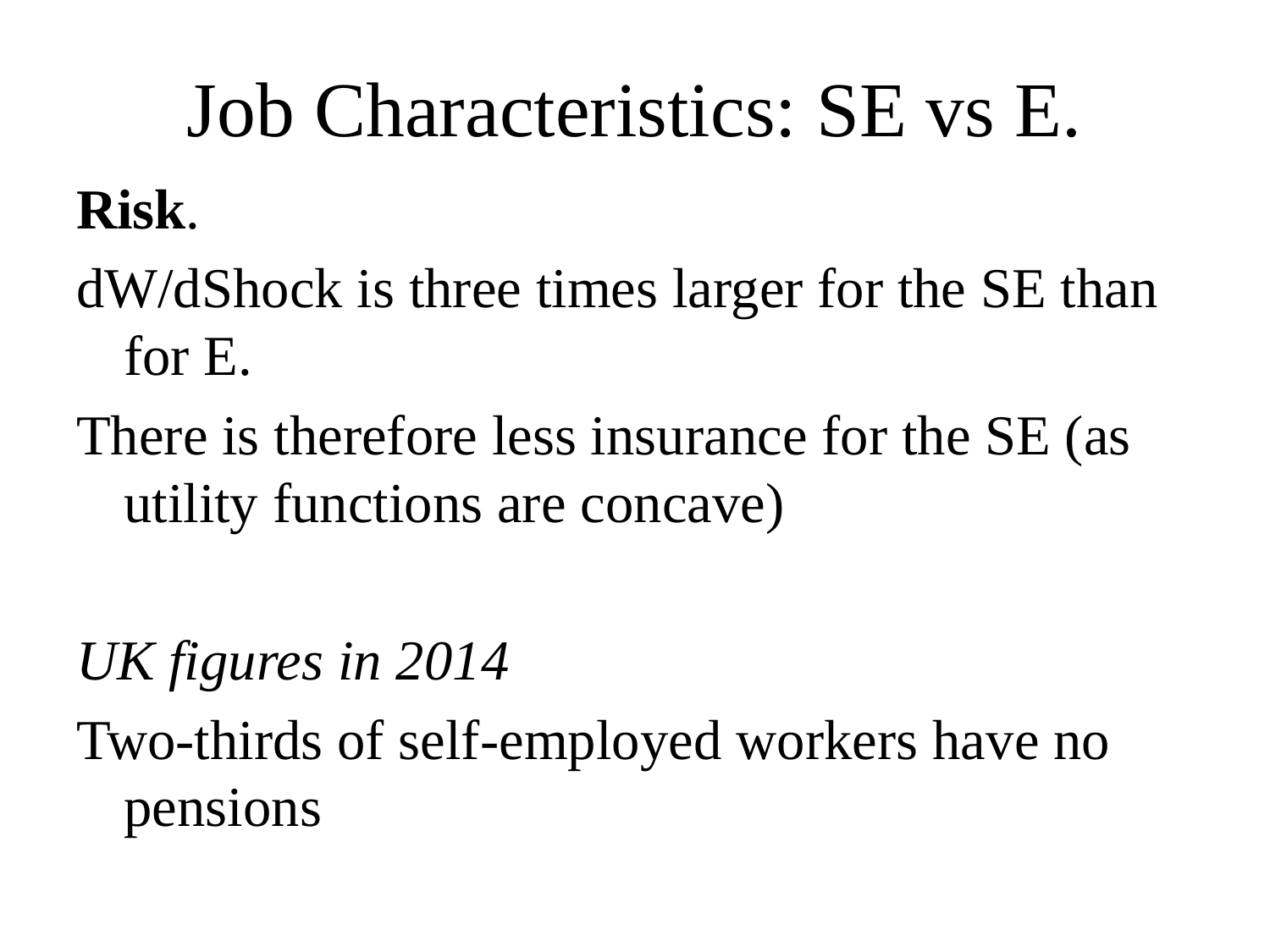

# Job Characteristics: SE vs E.
Risk.
dW/dShock is three times larger for the SE than for E.
There is therefore less insurance for the SE (as utility functions are concave)

UK figures in 2014
Two-thirds of self-employed workers have no pensions